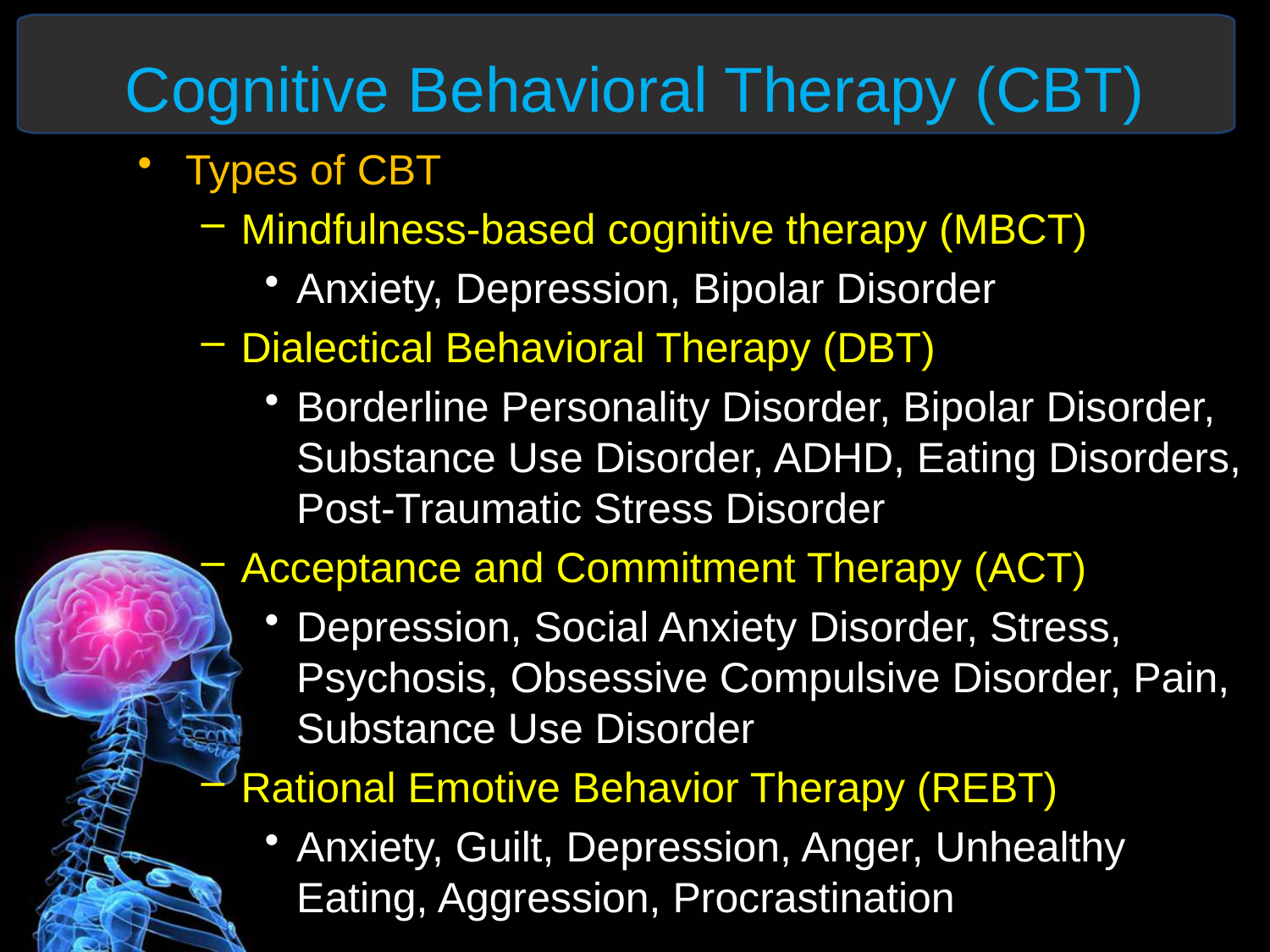

# Cognitive Behavioral Therapy (CBT)
Types of CBT
Mindfulness-based cognitive therapy (MBCT)
Anxiety, Depression, Bipolar Disorder
Dialectical Behavioral Therapy (DBT)
Borderline Personality Disorder, Bipolar Disorder, Substance Use Disorder, ADHD, Eating Disorders, Post-Traumatic Stress Disorder
Acceptance and Commitment Therapy (ACT)
Depression, Social Anxiety Disorder, Stress, Psychosis, Obsessive Compulsive Disorder, Pain, Substance Use Disorder
Rational Emotive Behavior Therapy (REBT)
Anxiety, Guilt, Depression, Anger, Unhealthy Eating, Aggression, Procrastination